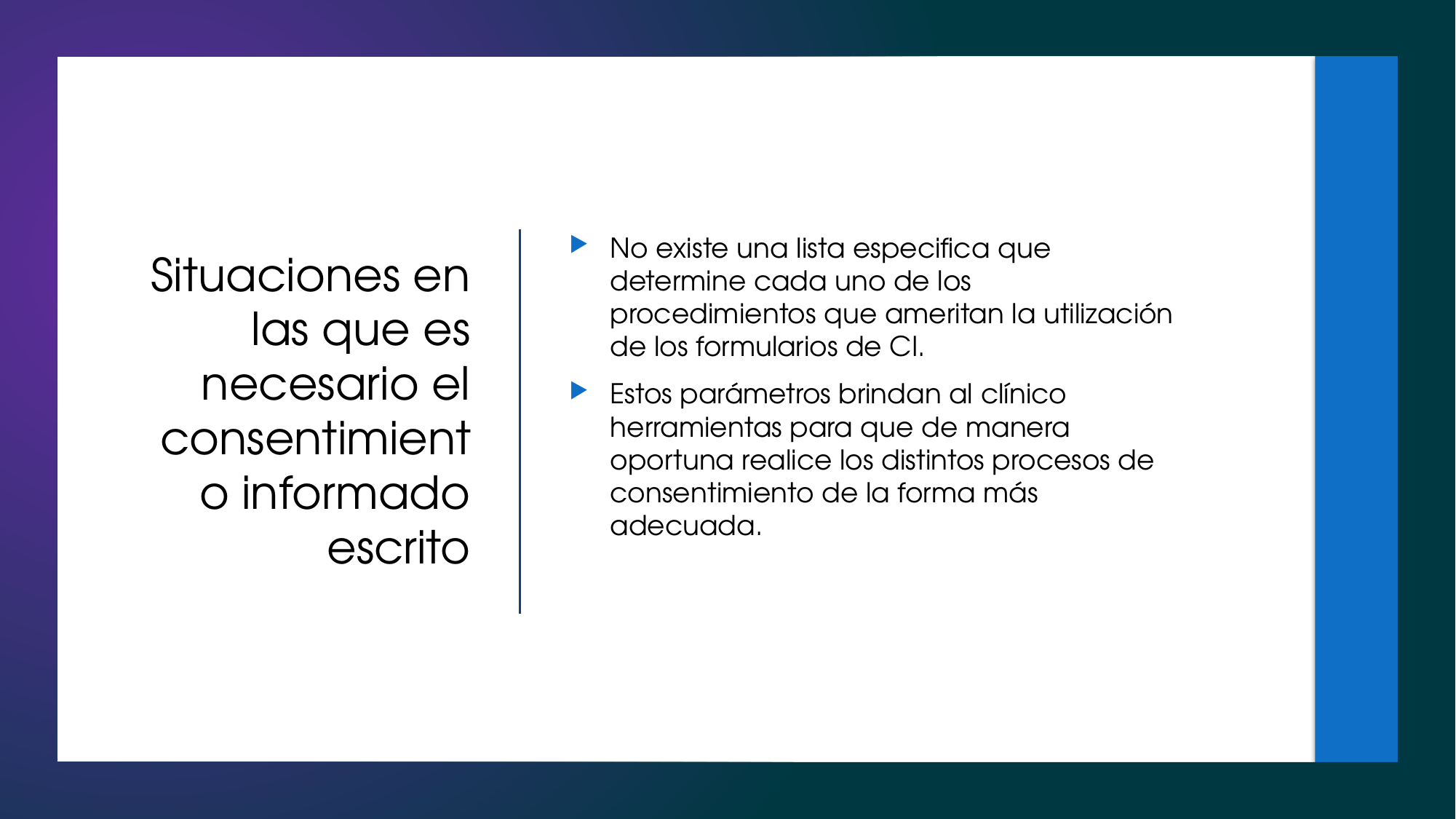

No existe una lista especifica que determine cada uno de los procedimientos que ameritan la utilización de los formularios de CI.
Estos parámetros brindan al clínico herramientas para que de manera oportuna realice los distintos procesos de consentimiento de la forma más adecuada.

# Situaciones en las que es necesario el consentimiento informado escrito